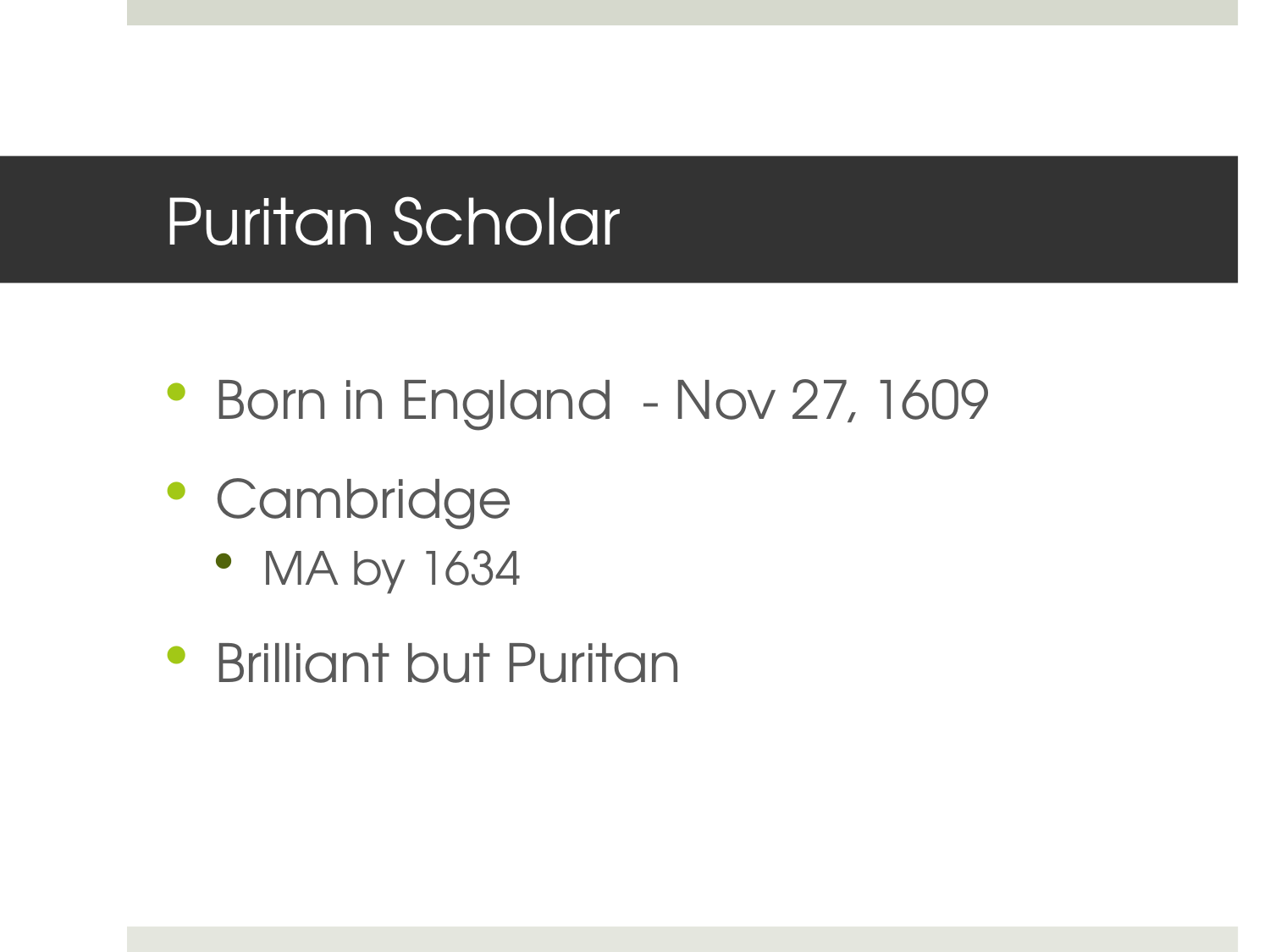

# Puritan Scholar
Born in England  - Nov 27, 1609
Cambridge
MA by 1634
Brilliant but Puritan